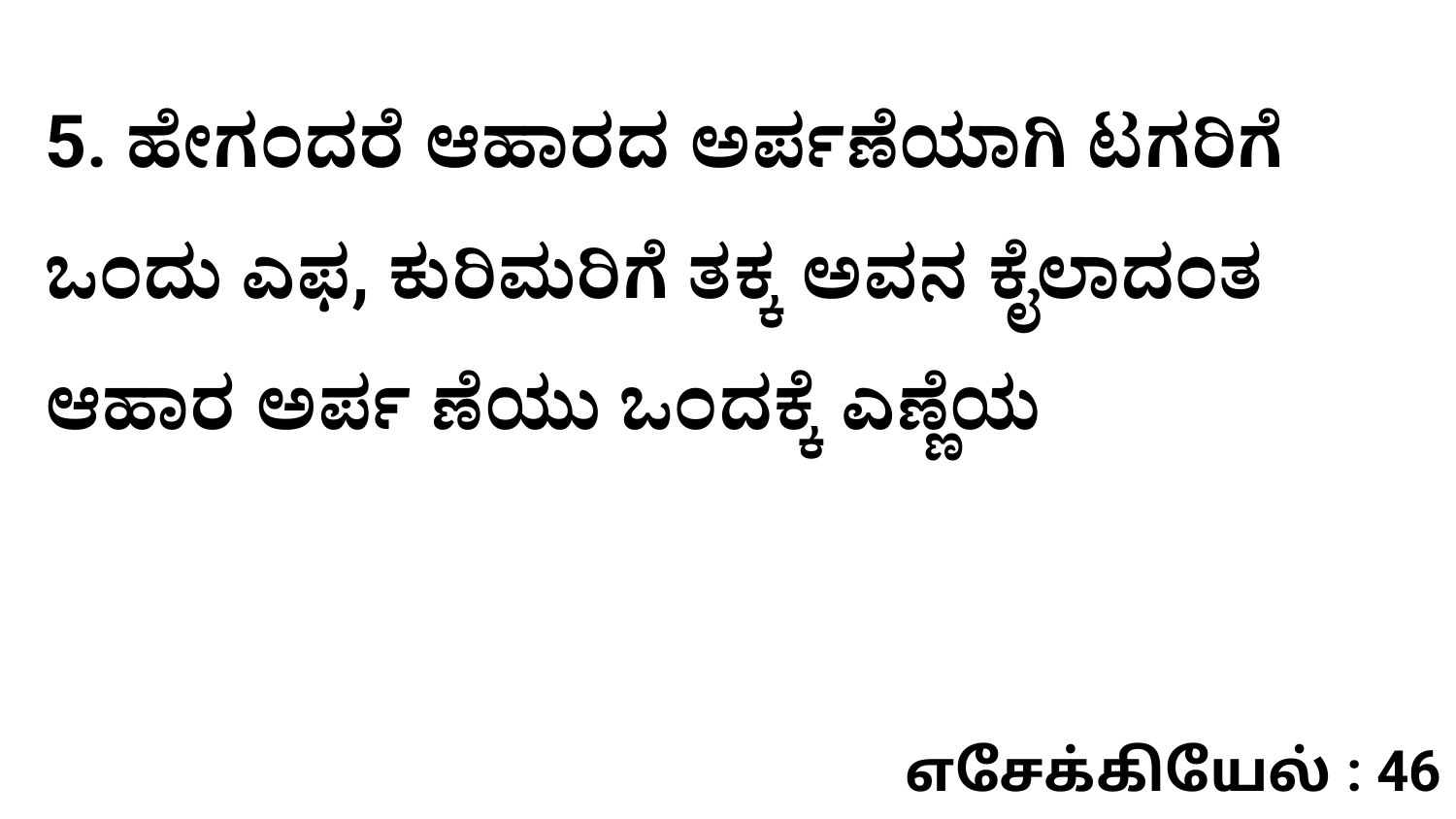

5. ಹೇಗಂದರೆ ಆಹಾರದ ಅರ್ಪಣೆಯಾಗಿ ಟಗರಿಗೆ ಒಂದು ಎಫ, ಕುರಿಮರಿಗೆ ತಕ್ಕ ಅವನ ಕೈಲಾದಂತ ಆಹಾರ ಅರ್ಪ ಣೆಯು ಒಂದಕ್ಕೆ ಎಣ್ಣೆಯ
எசேக்கியேல் : 46